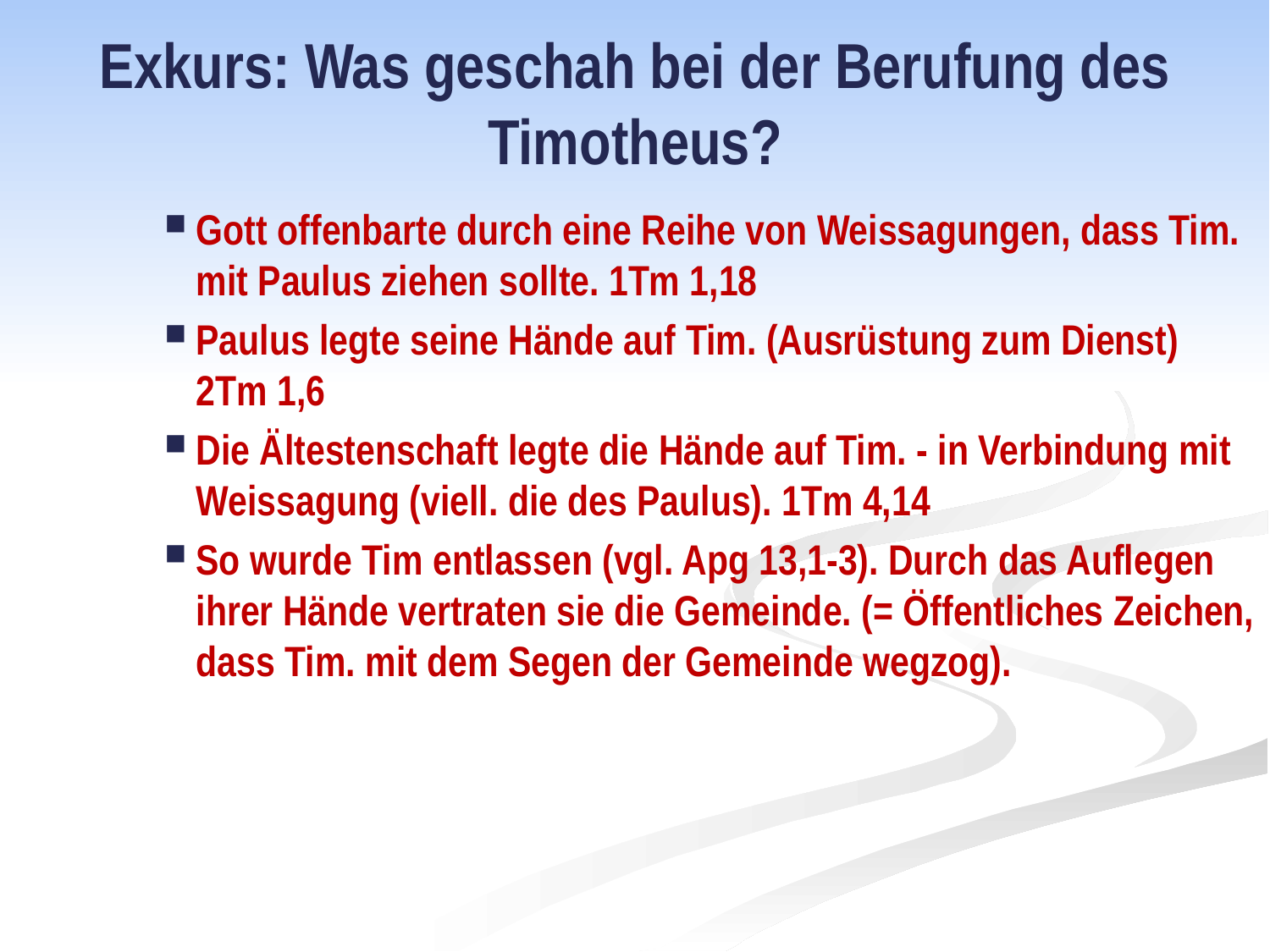

# Exkurs: Was geschah bei der Berufung des Timotheus?
Gott offenbarte durch eine Reihe von Weissagungen, dass Tim. mit Paulus ziehen sollte. 1Tm 1,18
Paulus legte seine Hände auf Tim. (Ausrüstung zum Dienst) 2Tm 1,6
Die Ältestenschaft legte die Hände auf Tim. - in Verbindung mit Weissagung (viell. die des Paulus). 1Tm 4,14
So wurde Tim entlassen (vgl. Apg 13,1-3). Durch das Auflegen ihrer Hände vertraten sie die Gemeinde. (= Öffentliches Zeichen, dass Tim. mit dem Segen der Gemeinde wegzog).